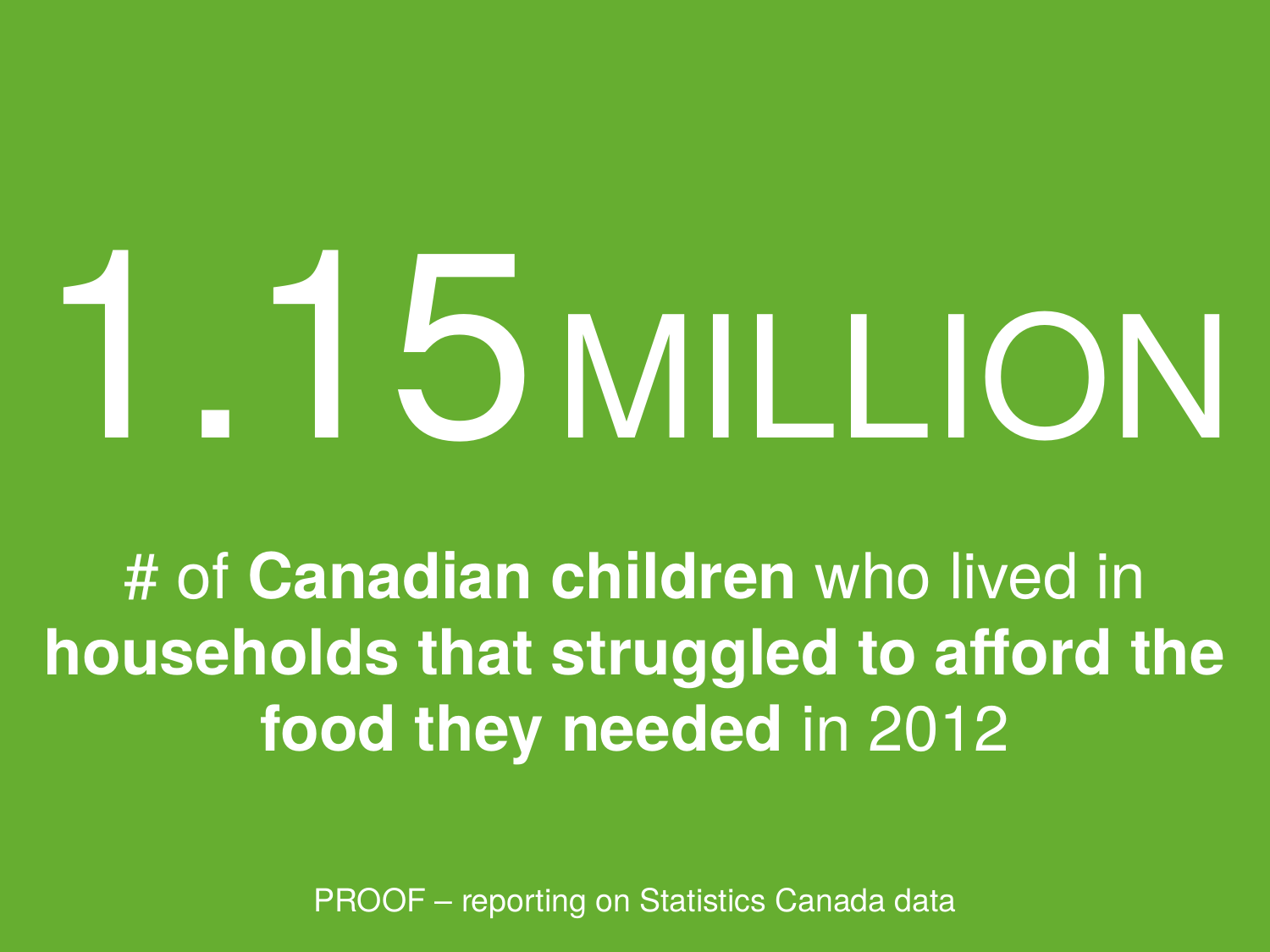

1.15 MILLION
# # of Canadian children who lived in households that struggled to afford the food they needed in 2012
PROOF – reporting on Statistics Canada data